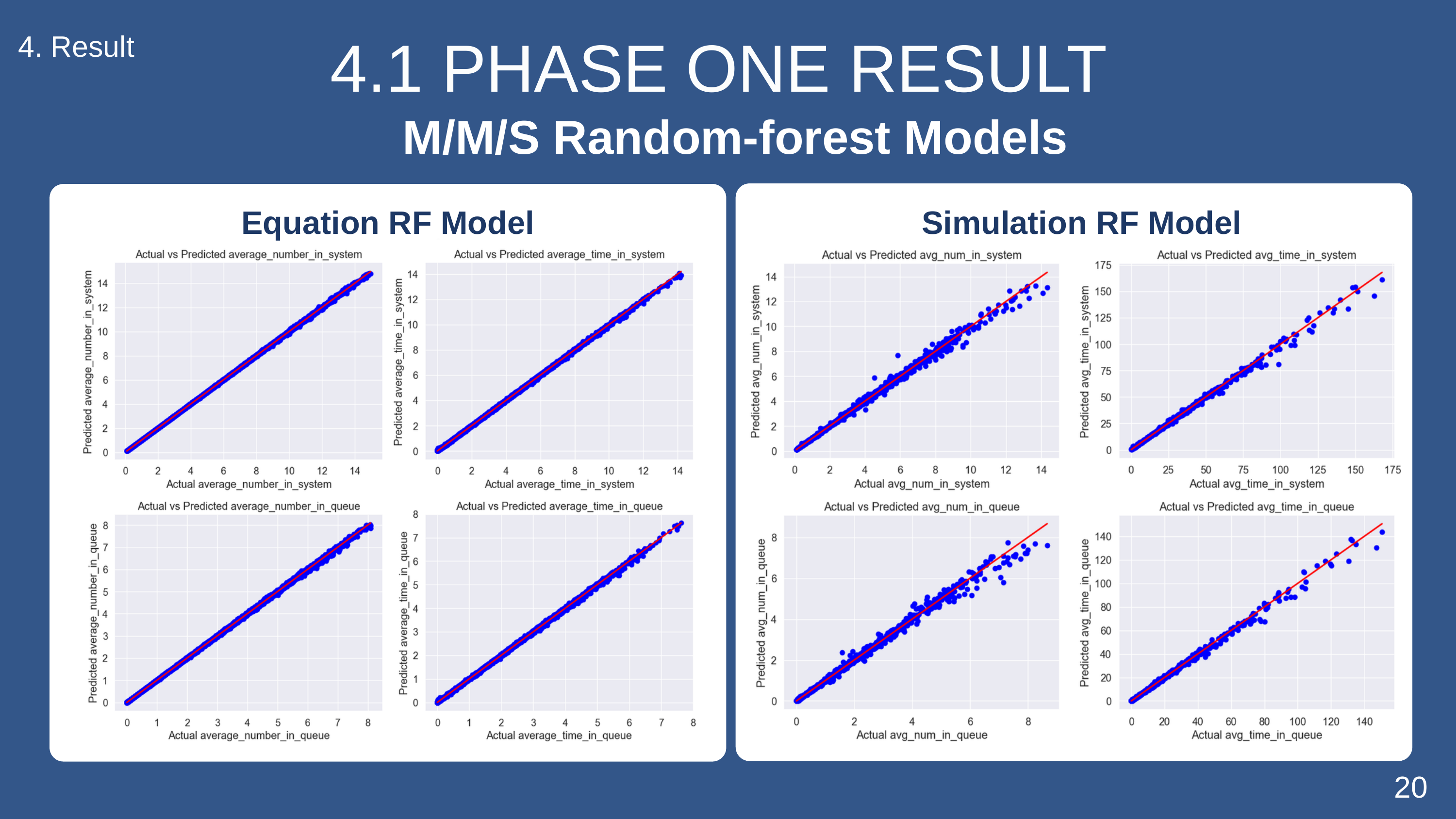

4. Result
4.1 PHASE ONE RESULT
M/M/S Random-forest Models

Equation RF Model
Simulation RF Model

20